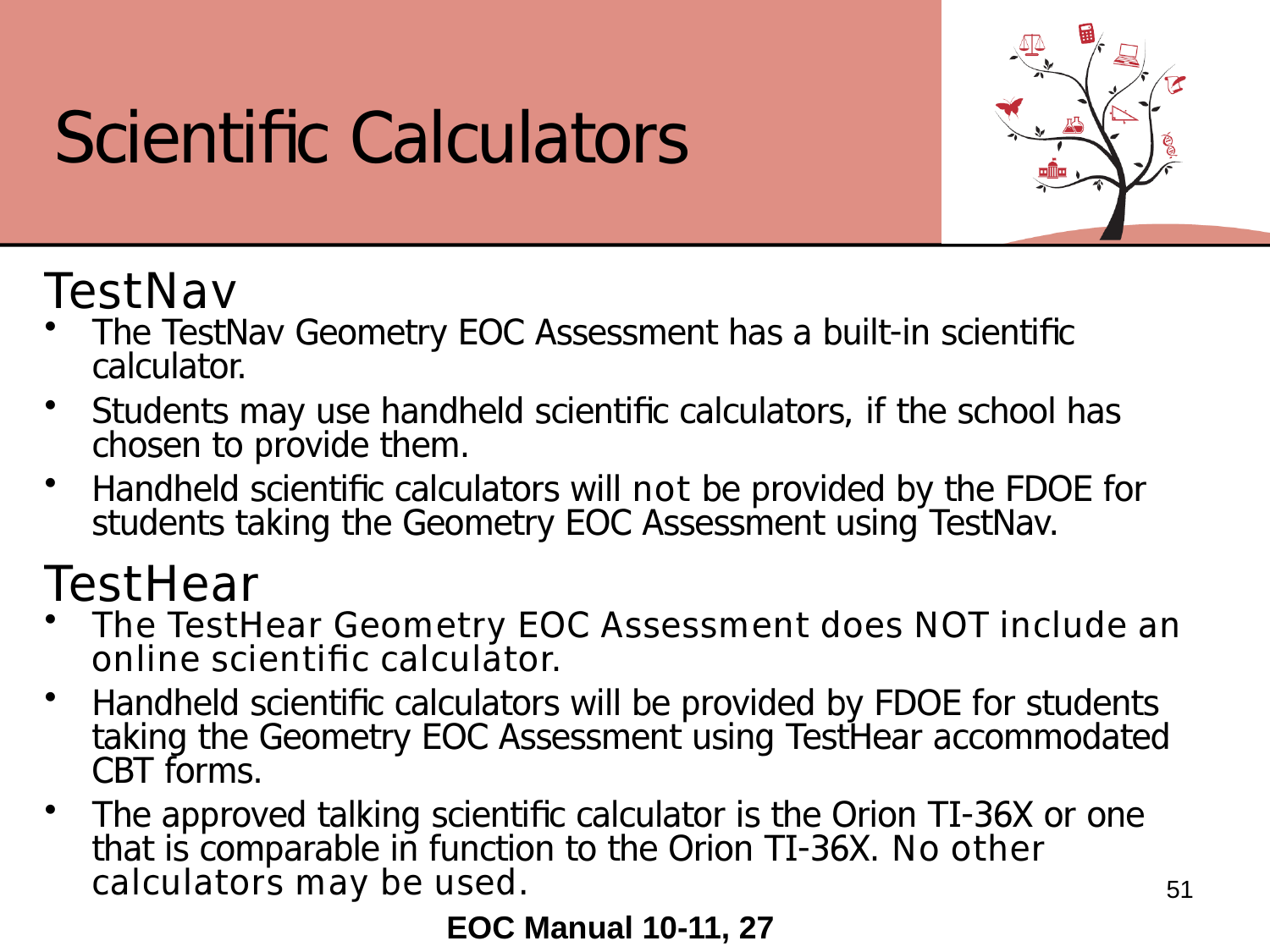

# Scientific Calculators
TestNav
The TestNav Geometry EOC Assessment has a built-in scientific calculator.
Students may use handheld scientific calculators, if the school has chosen to provide them.
Handheld scientific calculators will not be provided by the FDOE for students taking the Geometry EOC Assessment using TestNav.
TestHear
The TestHear Geometry EOC Assessment does NOT include an online scientific calculator.
Handheld scientific calculators will be provided by FDOE for students taking the Geometry EOC Assessment using TestHear accommodated CBT forms.
The approved talking scientific calculator is the Orion TI-36X or one that is comparable in function to the Orion TI-36X. No other calculators may be used.

51
EOC Manual 10-11, 27